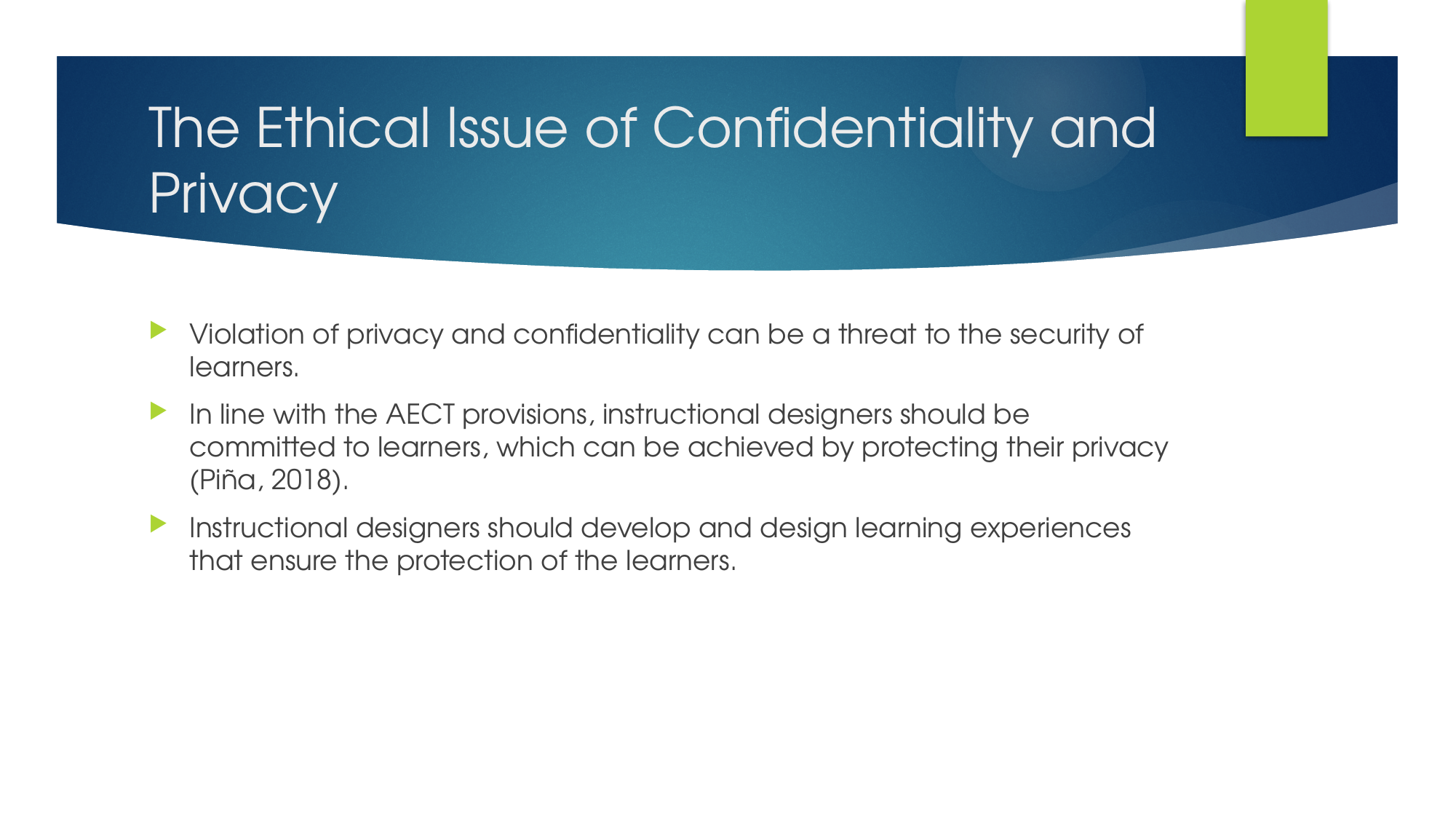

# The Ethical Issue of Confidentiality and Privacy
Violation of privacy and confidentiality can be a threat to the security of learners.
In line with the AECT provisions, instructional designers should be committed to learners, which can be achieved by protecting their privacy (Piña, 2018).
Instructional designers should develop and design learning experiences that ensure the protection of the learners.